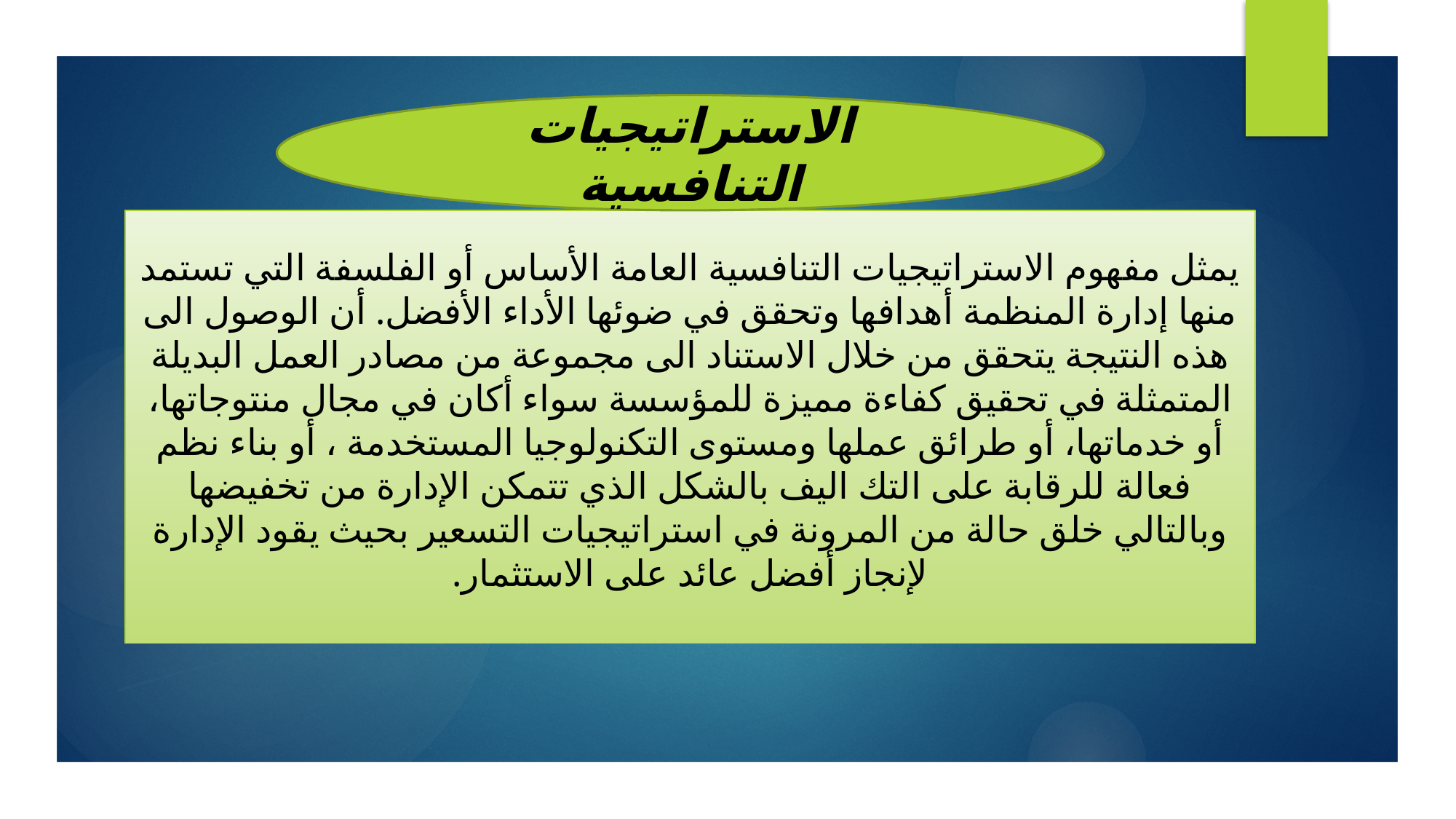

الاستراتيجيات التنافسية
# يمثل مفهوم الاستراتيجيات التنافسية العامة الأساس أو الفلسفة التي تستمد منها إدارة المنظمة أهدافها وتحقق في ضوئها الأداء الأفضل. أن الوصول الى هذه النتيجة يتحقق من خلال الاستناد الى مجموعة من مصادر العمل البديلة المتمثلة في تحقيق كفاءة مميزة للمؤسسة سواء أكان في مجال منتوجاتها، أو خدماتها، أو طرائق عملها ومستوى التكنولوجيا المستخدمة ، أو بناء نظم فعالة للرقابة على التك اليف بالشكل الذي تتمكن الإدارة من تخفيضها وبالتالي خلق حالة من المرونة في استراتيجيات التسعير بحيث يقود الإدارة لإنجاز أفضل عائد على الاستثمار.